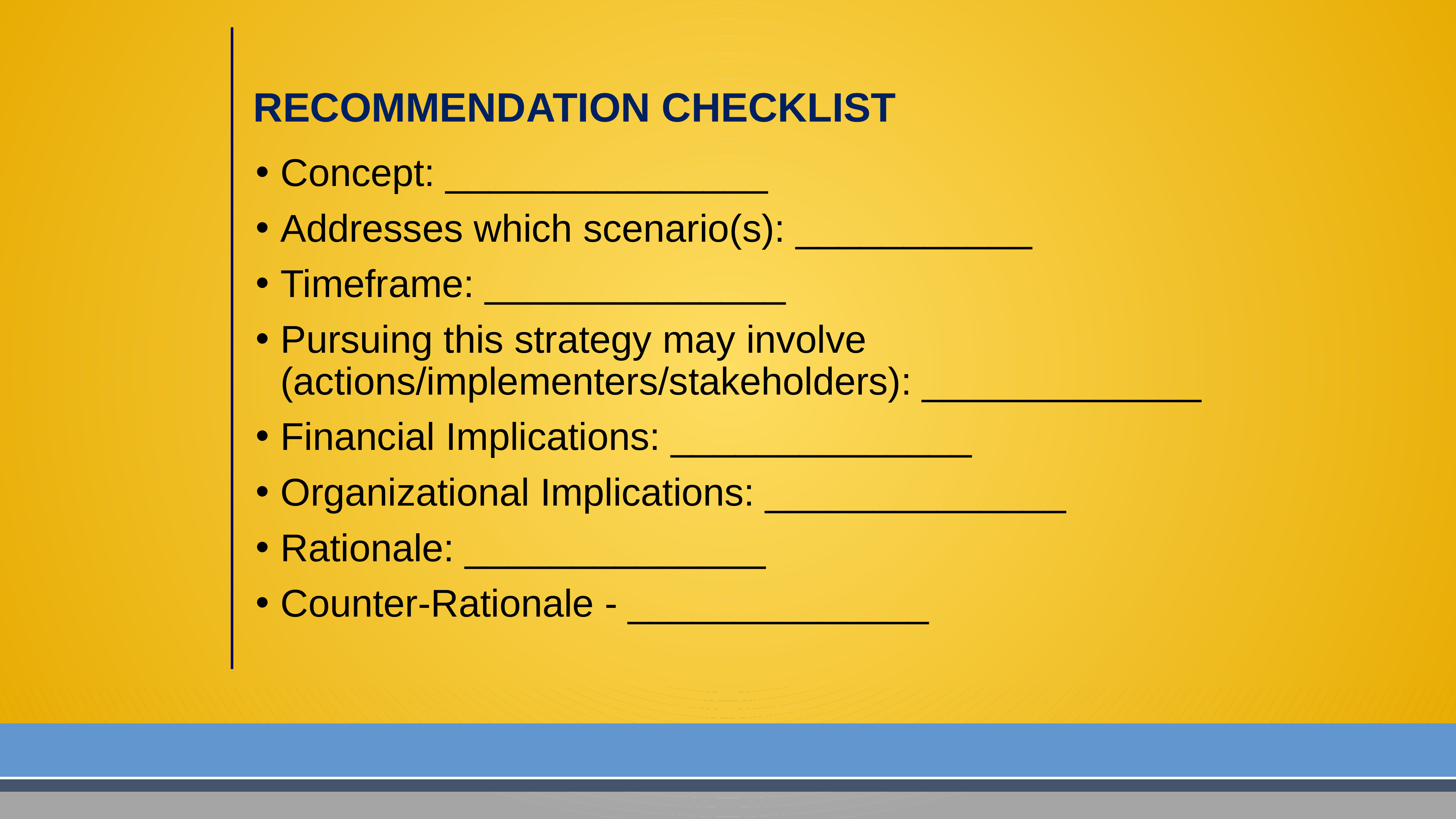

RECOMMENDATION CHECKLIST
Concept: _______________
Addresses which scenario(s): ___________
Timeframe: ______________
Pursuing this strategy may involve (actions/implementers/stakeholders): _____________
Financial Implications: ______________
Organizational Implications: ______________
Rationale: ______________
Counter-Rationale - ______________